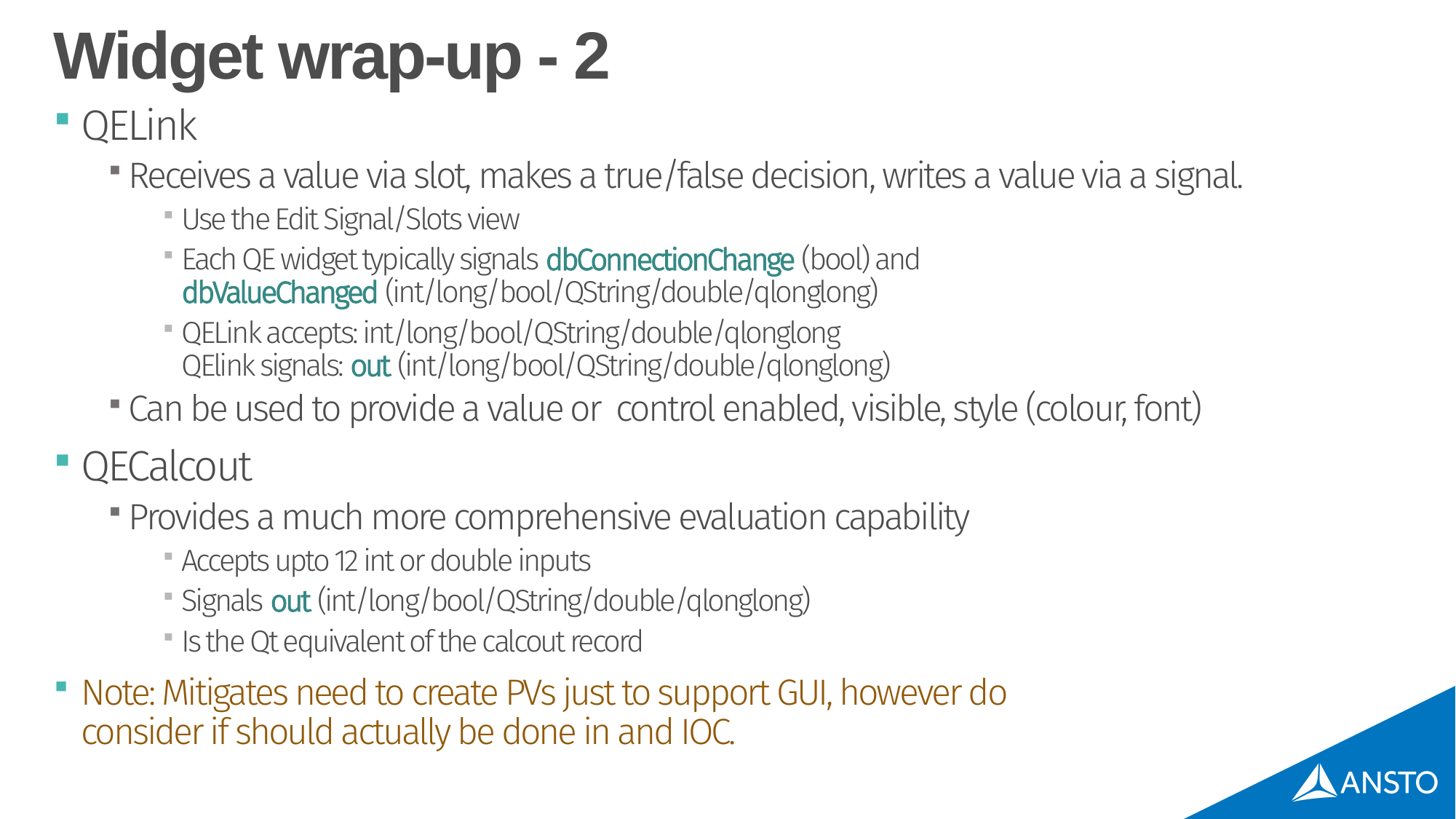

# Widget wrap-up - 2
QELink
Receives a value via slot, makes a true/false decision, writes a value via a signal.
Use the Edit Signal/Slots view
Each QE widget typically signals dbConnectionChange (bool) and
dbValueChanged (int/long/bool/QString/double/qlonglong)
QELink accepts: int/long/bool/QString/double/qlonglong
QElink signals: out (int/long/bool/QString/double/qlonglong)
Can be used to provide a value or  control enabled, visible, style (colour, font)
QECalcout
Provides a much more comprehensive evaluation capability
Accepts upto 12 int or double inputs
Signals out (int/long/bool/QString/double/qlonglong)
Is the Qt equivalent of the calcout record
Note: Mitigates need to create PVs just to support GUI, however do
consider if should actually be done in and IOC.